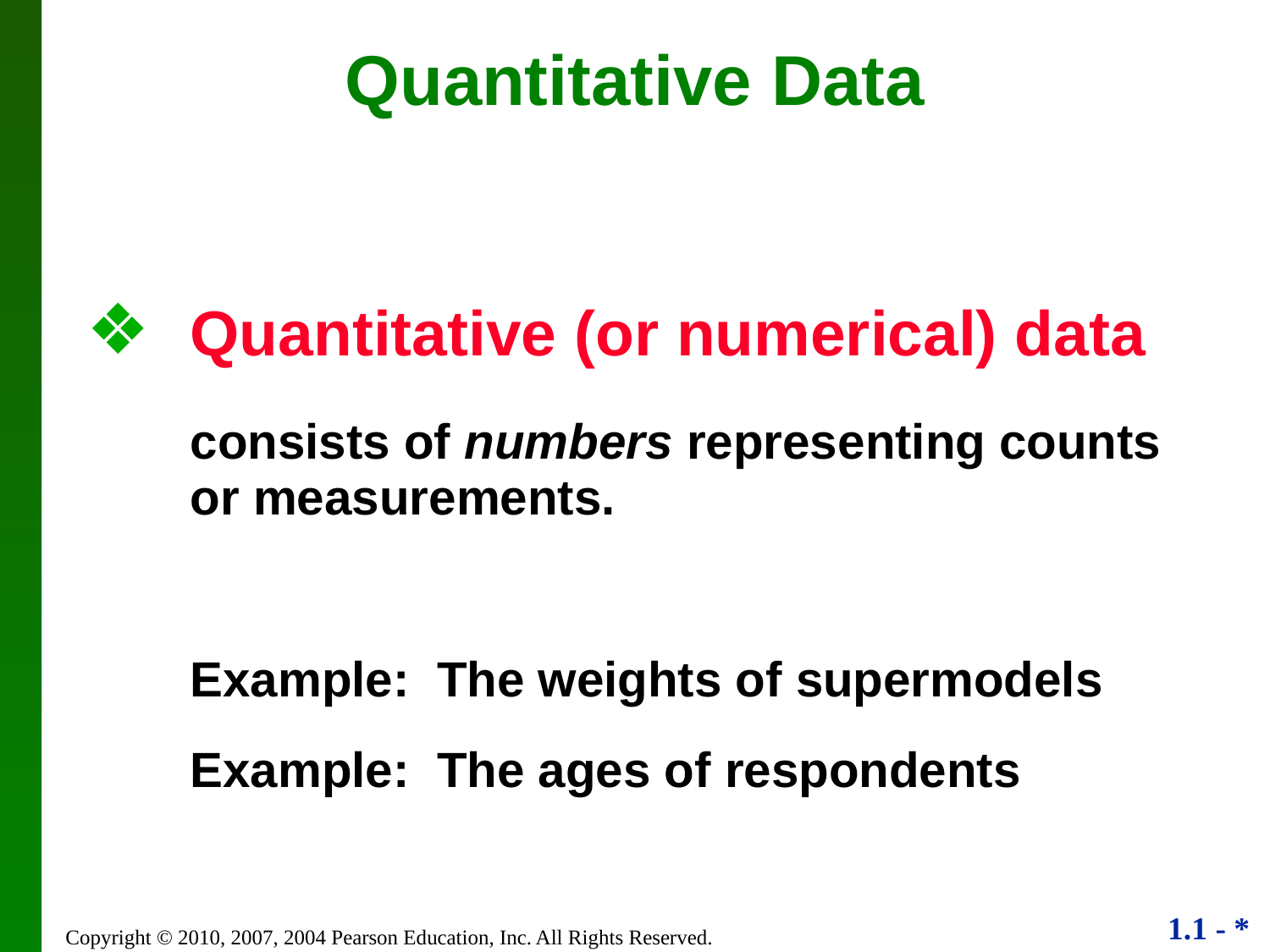

Quantitative Data

Quantitative (or numerical) data
	consists of numbers representing counts or measurements.

	Example:  The weights of supermodels
	Example:  The ages of respondents

Copyright © 2010, 2007, 2004 Pearson Education, Inc. All Rights Reserved.